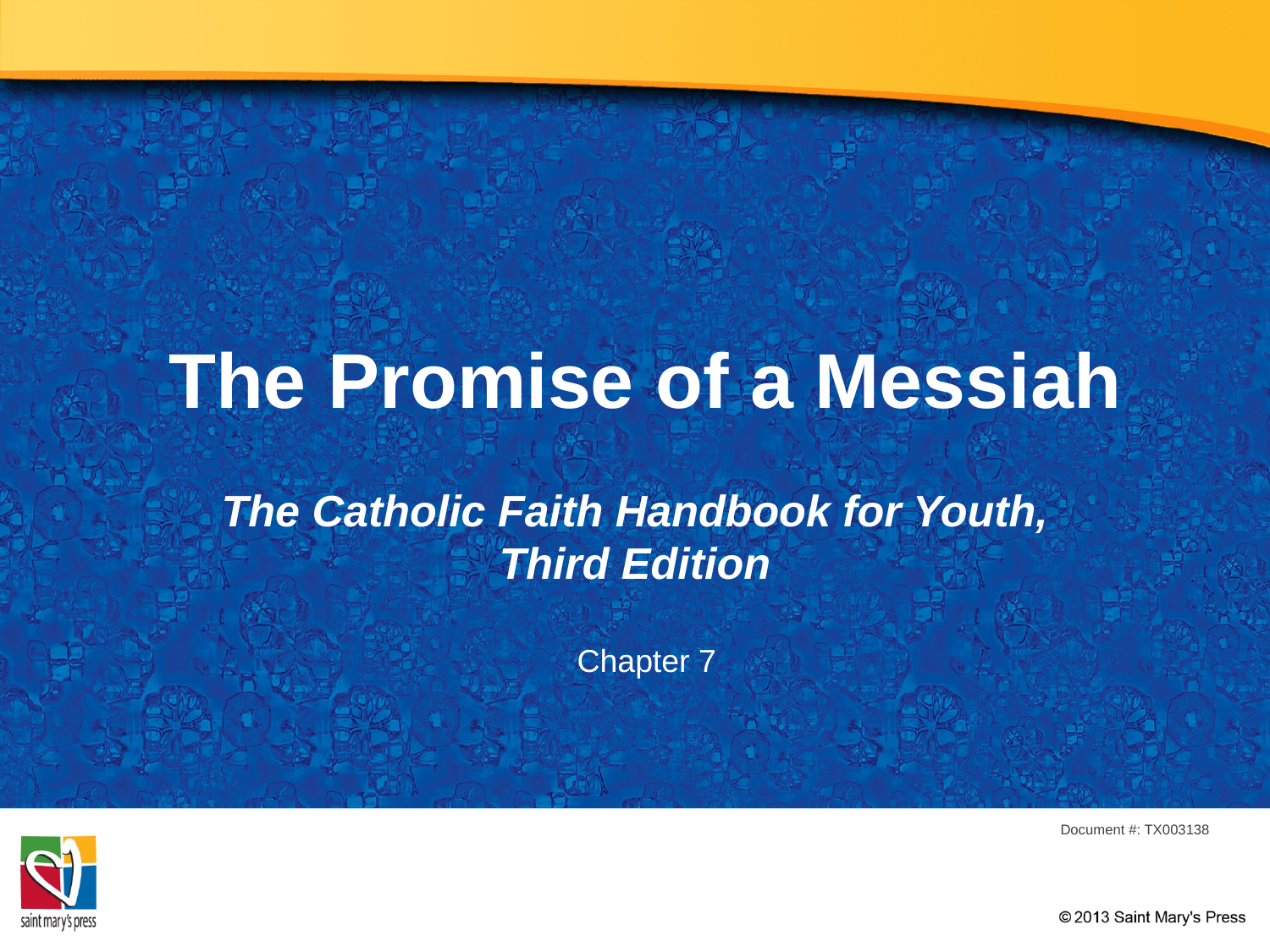

# The Promise of a Messiah
The Catholic Faith Handbook for Youth, Third Edition
Chapter 7
Document #: TX003138